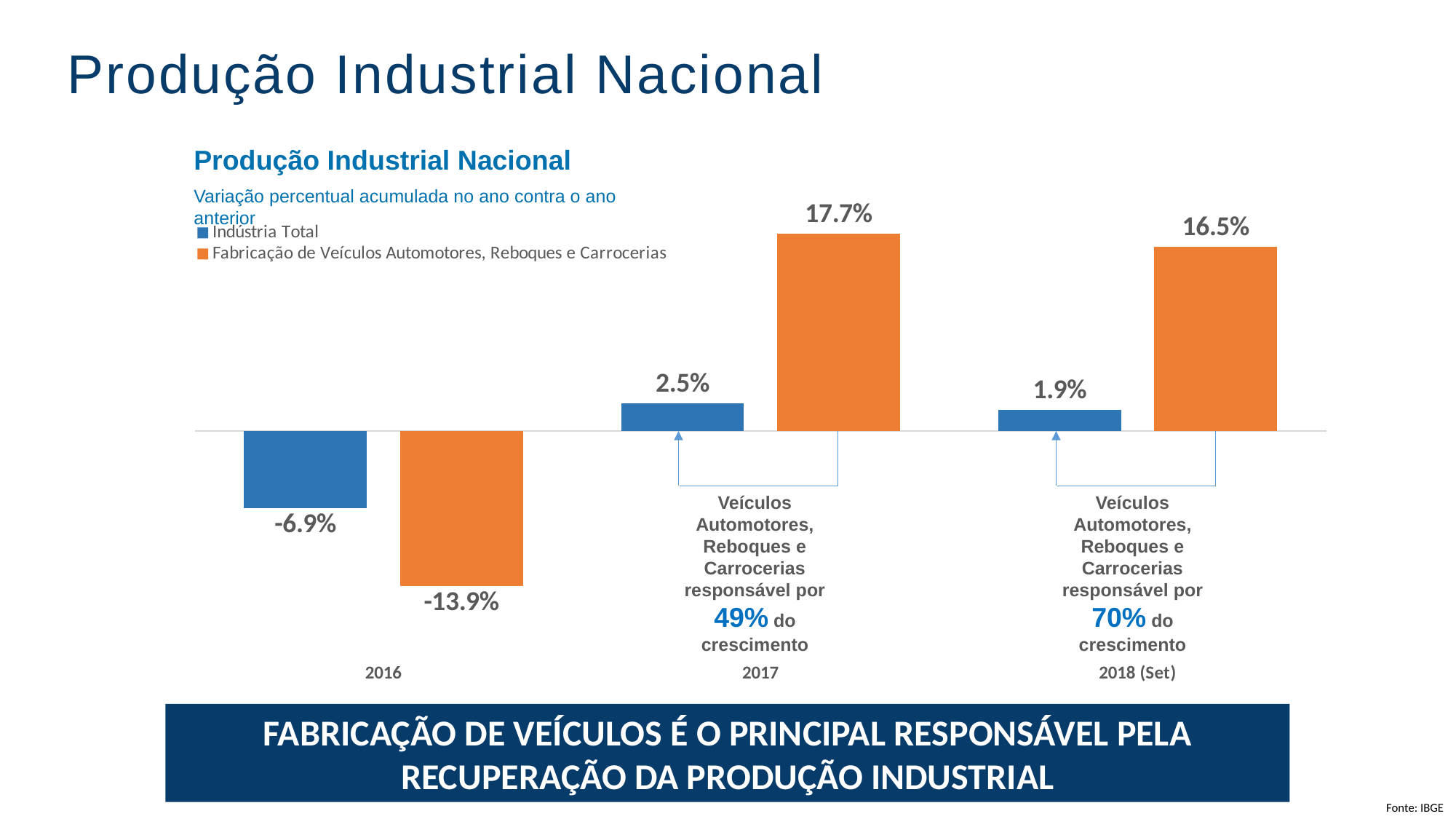

Produção Industrial Nacional
Produção Industrial Nacional
Variação percentual acumulada no ano contra o ano anterior

### Chart

| Category | Indústria Total | Fabricação de Veículos Automotores, Reboques e Carrocerias |
|---|---|---|
| 2016 | -0.069 | -0.139 |
| 2017 | 0.025 | 0.177 |
| 2018 (Set) | 0.019 | 0.165 |
Veículos Automotores, Reboques e Carrocerias responsável por 49% do crescimento
Veículos Automotores, Reboques e Carrocerias responsável por 70% do crescimento
FABRICAÇÃO DE VEÍCULOS É O PRINCIPAL RESPONSÁVEL PELA RECUPERAÇÃO DA PRODUÇÃO INDUSTRIAL
Fonte: IBGE